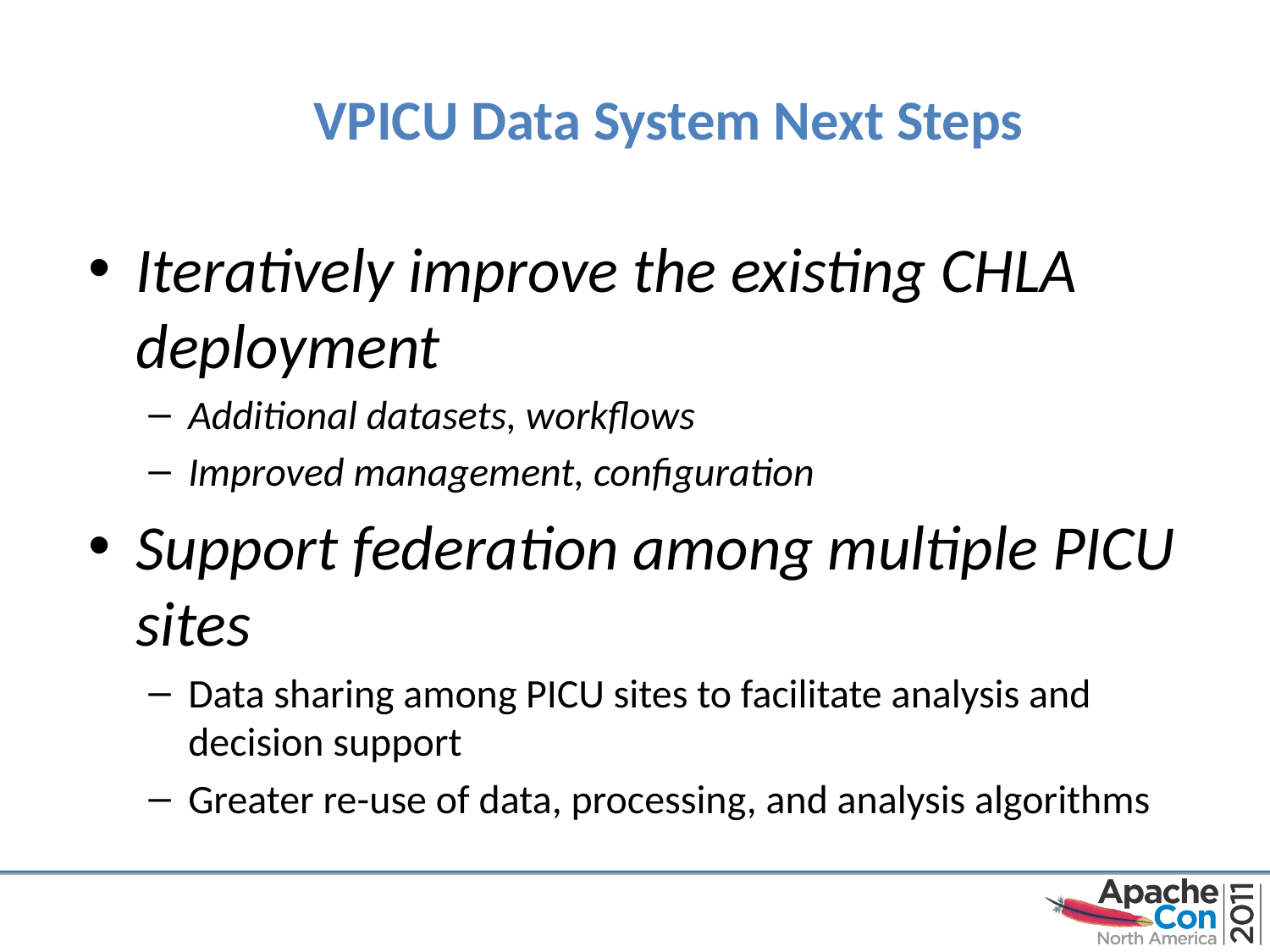

# VPICU Data System Next Steps
Iteratively improve the existing CHLA deployment
Additional datasets, workflows
Improved management, configuration
Support federation among multiple PICU sites
Data sharing among PICU sites to facilitate analysis and decision support
Greater re-use of data, processing, and analysis algorithms